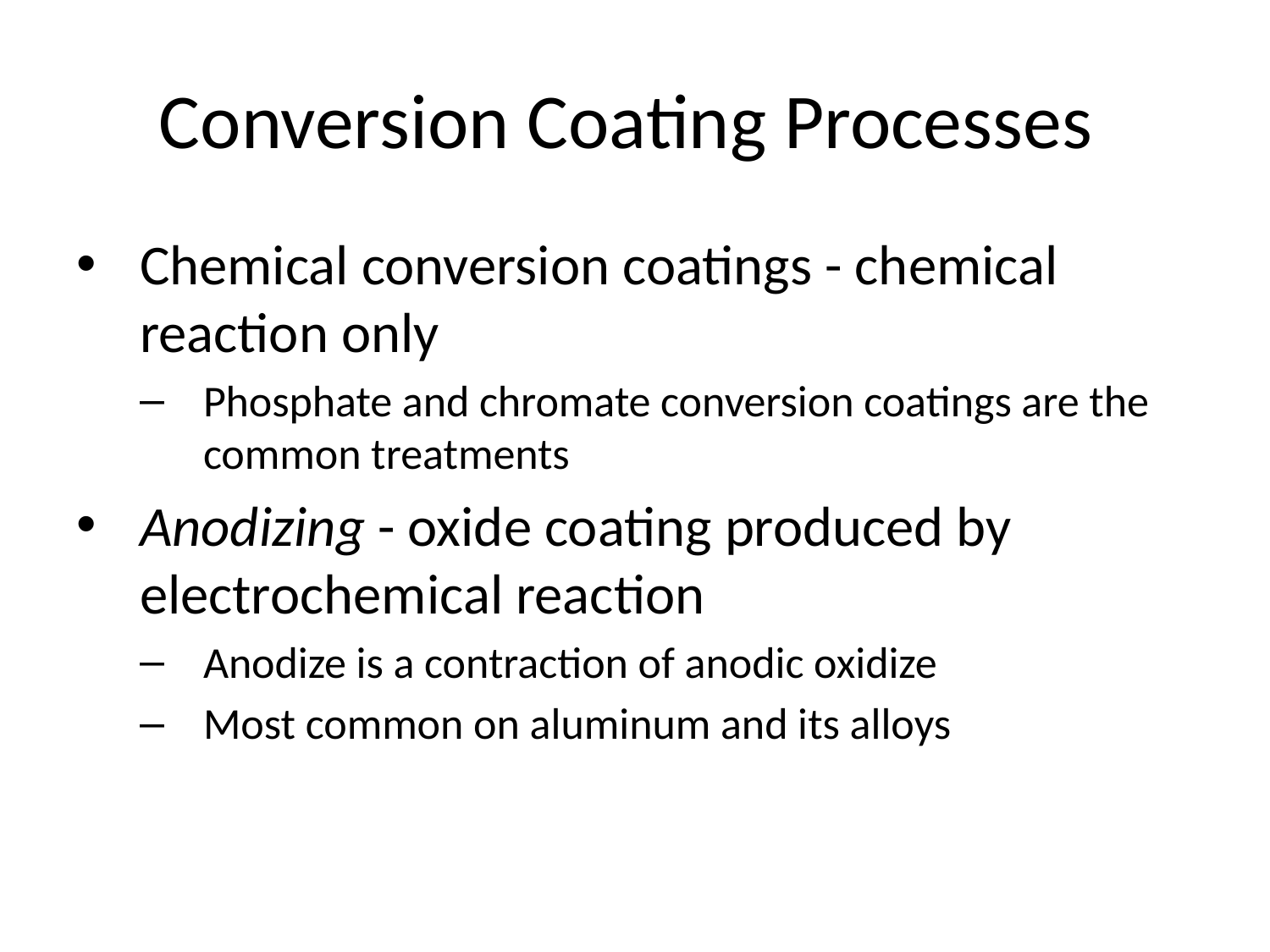

# Conversion Coating Processes
Chemical conversion coatings - chemical reaction only
Phosphate and chromate conversion coatings are the common treatments
Anodizing - oxide coating produced by electrochemical reaction
Anodize is a contraction of anodic oxidize
Most common on aluminum and its alloys